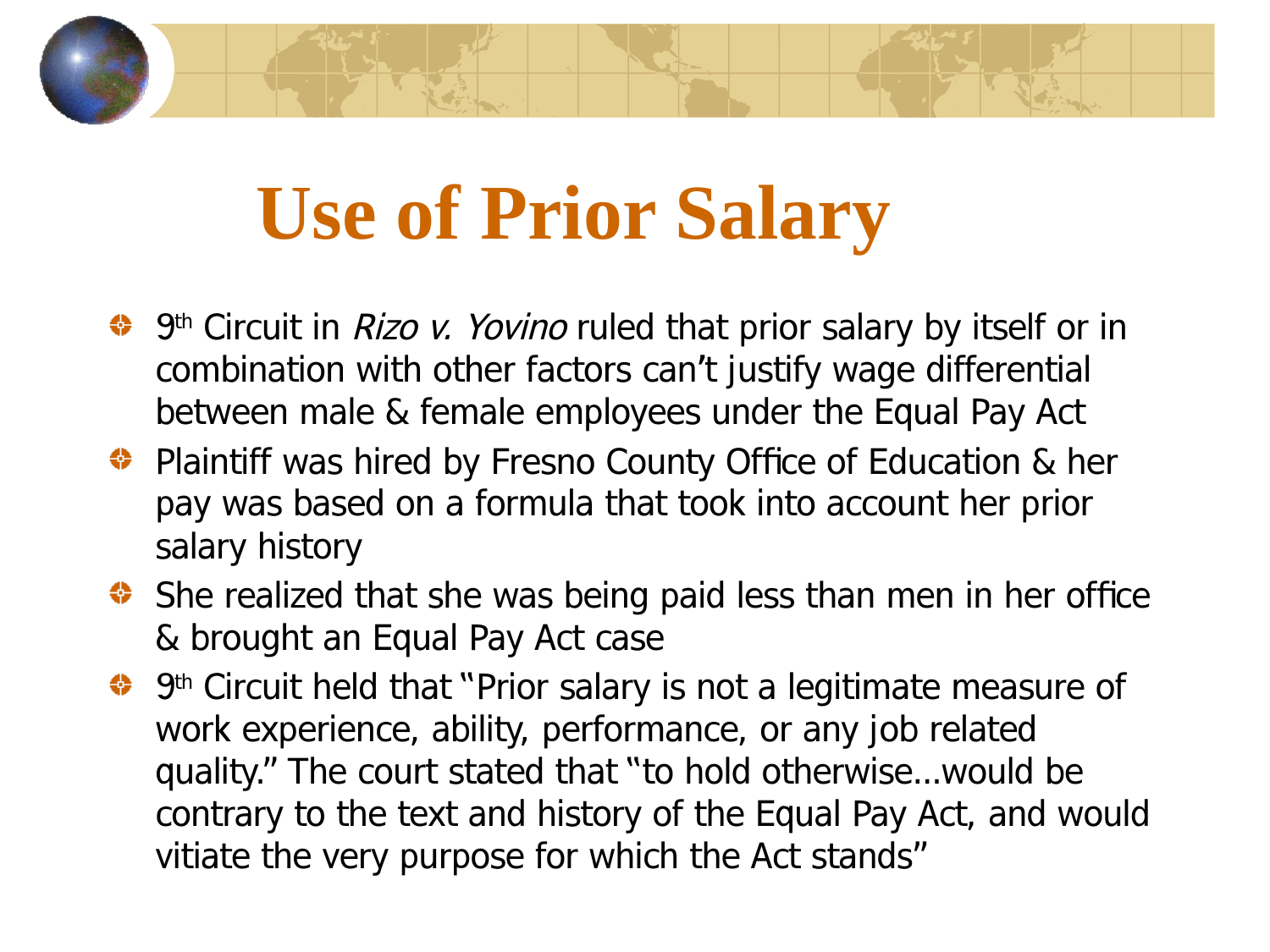

# Use of Prior Salary
9th Circuit in Rizo v. Yovino ruled that prior salary by itself or in combination with other factors can’t justify wage differential between male & female employees under the Equal Pay Act
Plaintiff was hired by Fresno County Office of Education & her pay was based on a formula that took into account her prior salary history
She realized that she was being paid less than men in her office & brought an Equal Pay Act case
9th Circuit held that “Prior salary is not a legitimate measure of work experience, ability, performance, or any job related quality.” The court stated that “to hold otherwise…would be contrary to the text and history of the Equal Pay Act, and would vitiate the very purpose for which the Act stands”